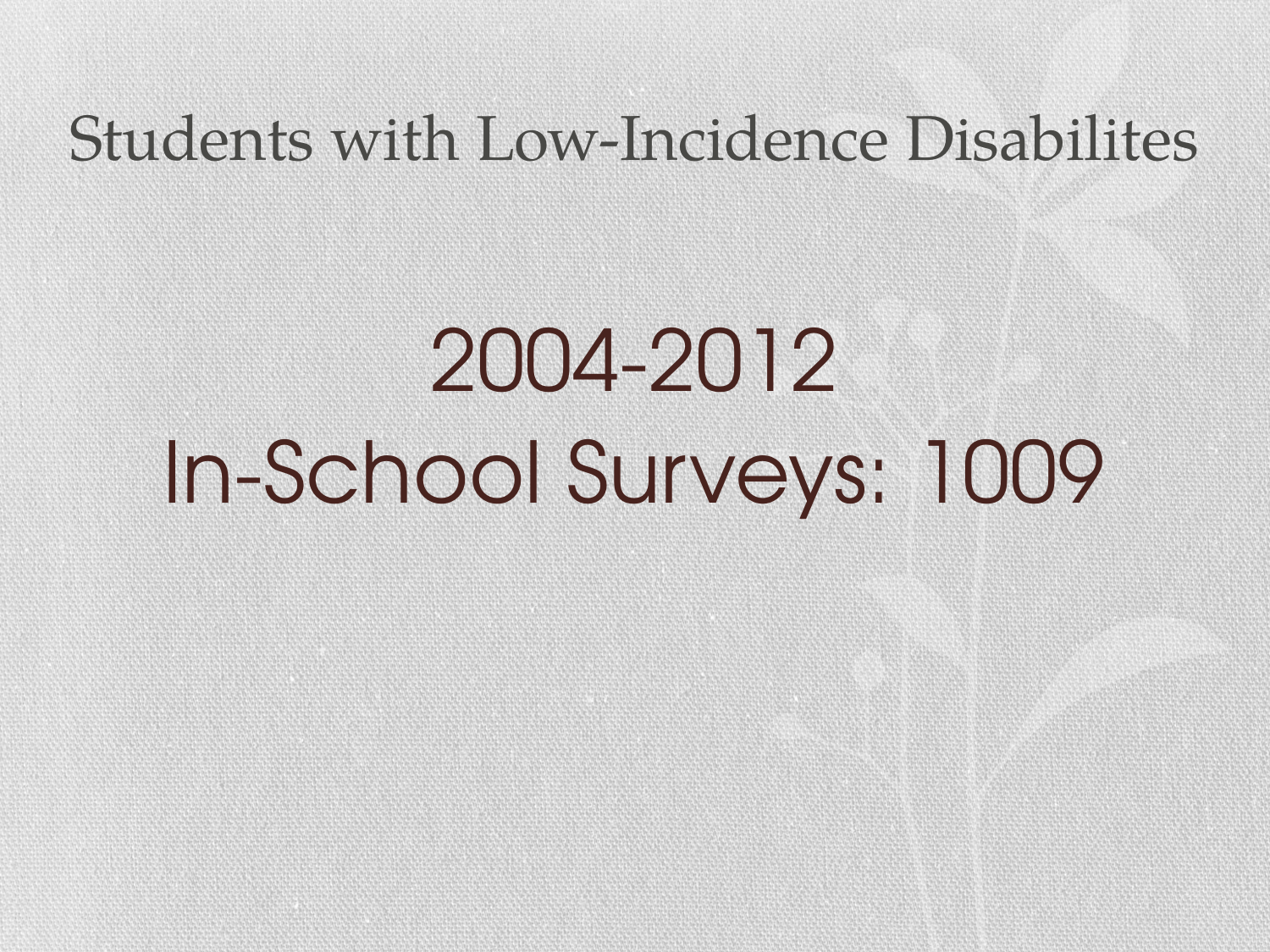

# Students with Low-Incidence Disabilites

2004-2012
In-School Surveys: 1009